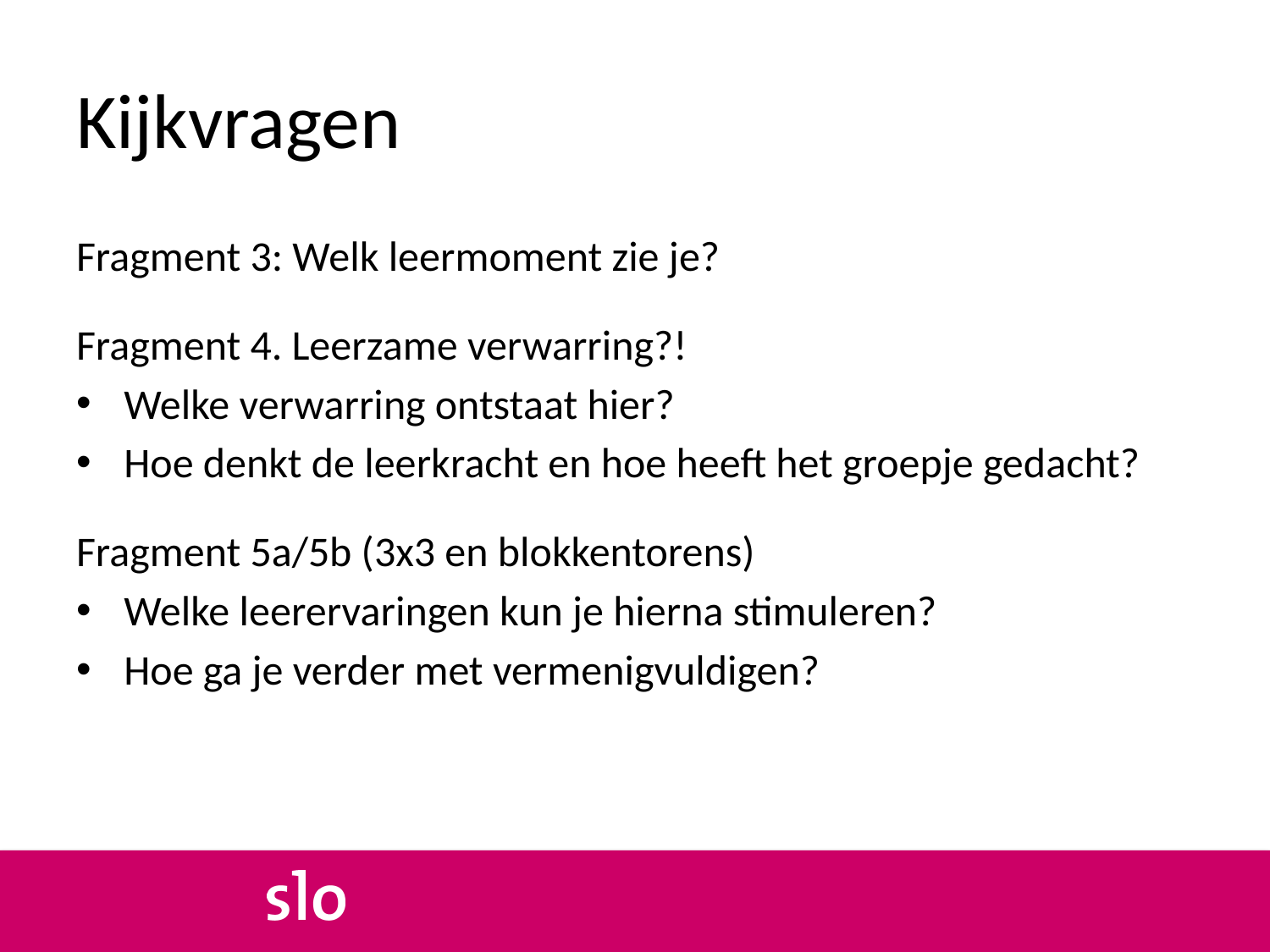

# Kijkvragen
Fragment 3: Welk leermoment zie je?

Fragment 4. Leerzame verwarring?!
Welke verwarring ontstaat hier?
Hoe denkt de leerkracht en hoe heeft het groepje gedacht?

Fragment 5a/5b (3x3 en blokkentorens)
Welke leerervaringen kun je hierna stimuleren?
Hoe ga je verder met vermenigvuldigen?